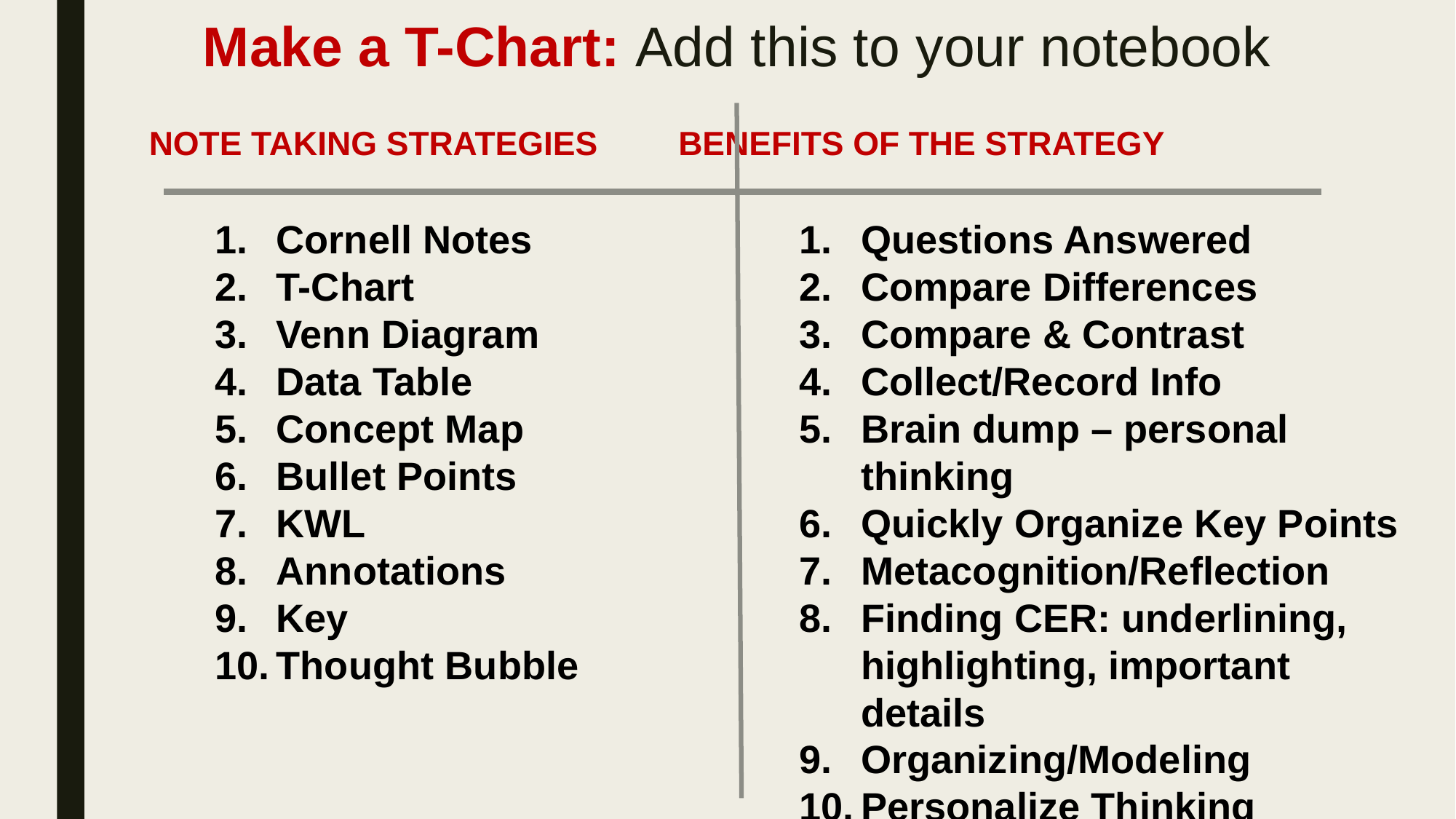

# Make a T-Chart: Add this to your notebook
             NOTE TAKING STRATEGIES		     BENEFITS OF THE STRATEGY
Cornell Notes
T-Chart
Venn Diagram
Data Table
Concept Map
Bullet Points
KWL
Annotations
Key
Thought Bubble
Questions Answered
Compare Differences
Compare & Contrast
Collect/Record Info
Brain dump – personal thinking
Quickly Organize Key Points
Metacognition/Reflection
Finding CER: underlining, highlighting, important details
Organizing/Modeling
Personalize Thinking